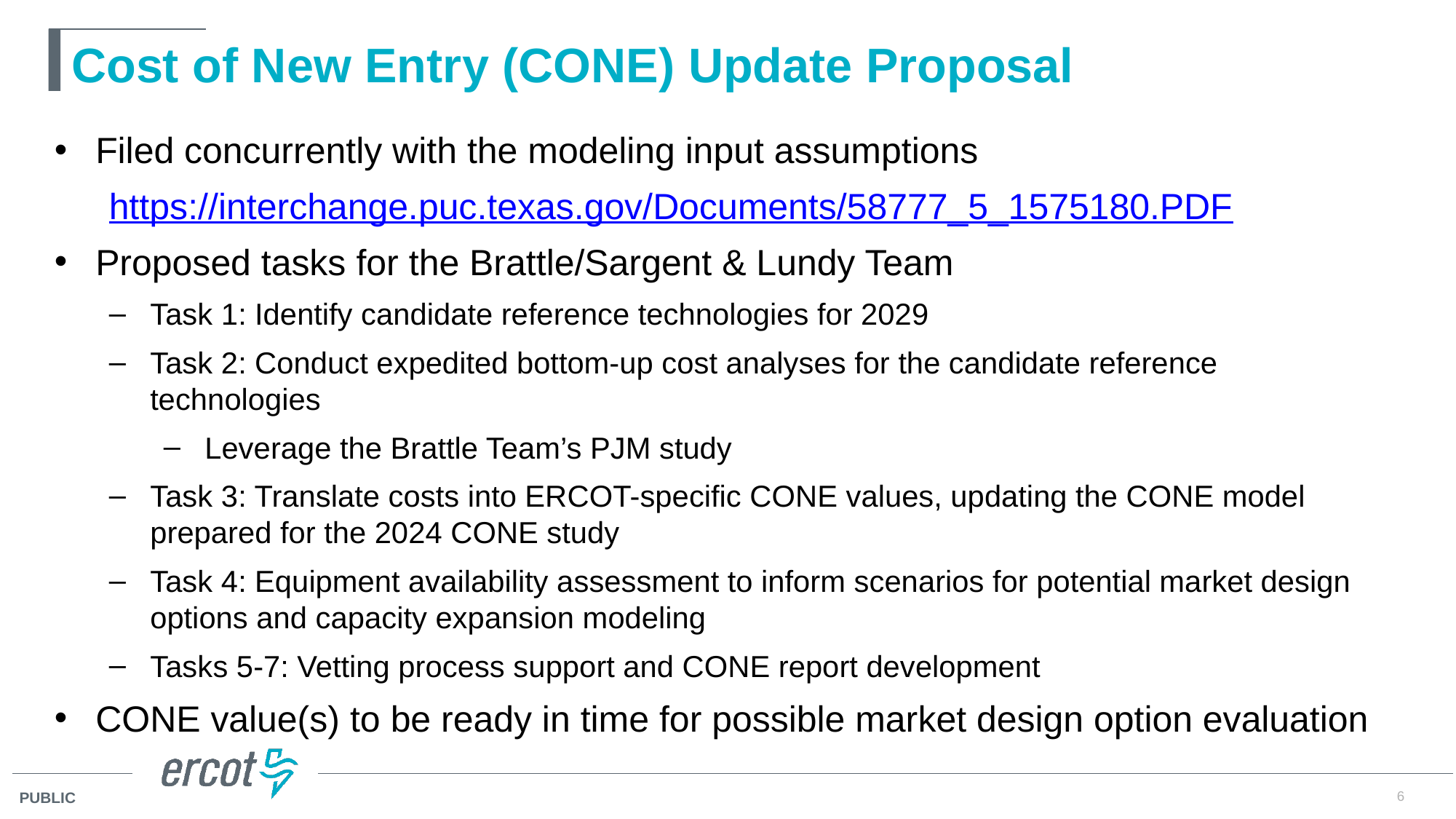

# Cost of New Entry (CONE) Update Proposal
Filed concurrently with the modeling input assumptions
https://interchange.puc.texas.gov/Documents/58777_5_1575180.PDF
Proposed tasks for the Brattle/Sargent & Lundy Team
Task 1: Identify candidate reference technologies for 2029
Task 2: Conduct expedited bottom-up cost analyses for the candidate reference technologies
Leverage the Brattle Team’s PJM study
Task 3: Translate costs into ERCOT-specific CONE values, updating the CONE model prepared for the 2024 CONE study
Task 4: Equipment availability assessment to inform scenarios for potential market design options and capacity expansion modeling
Tasks 5-7: Vetting process support and CONE report development
CONE value(s) to be ready in time for possible market design option evaluation
6